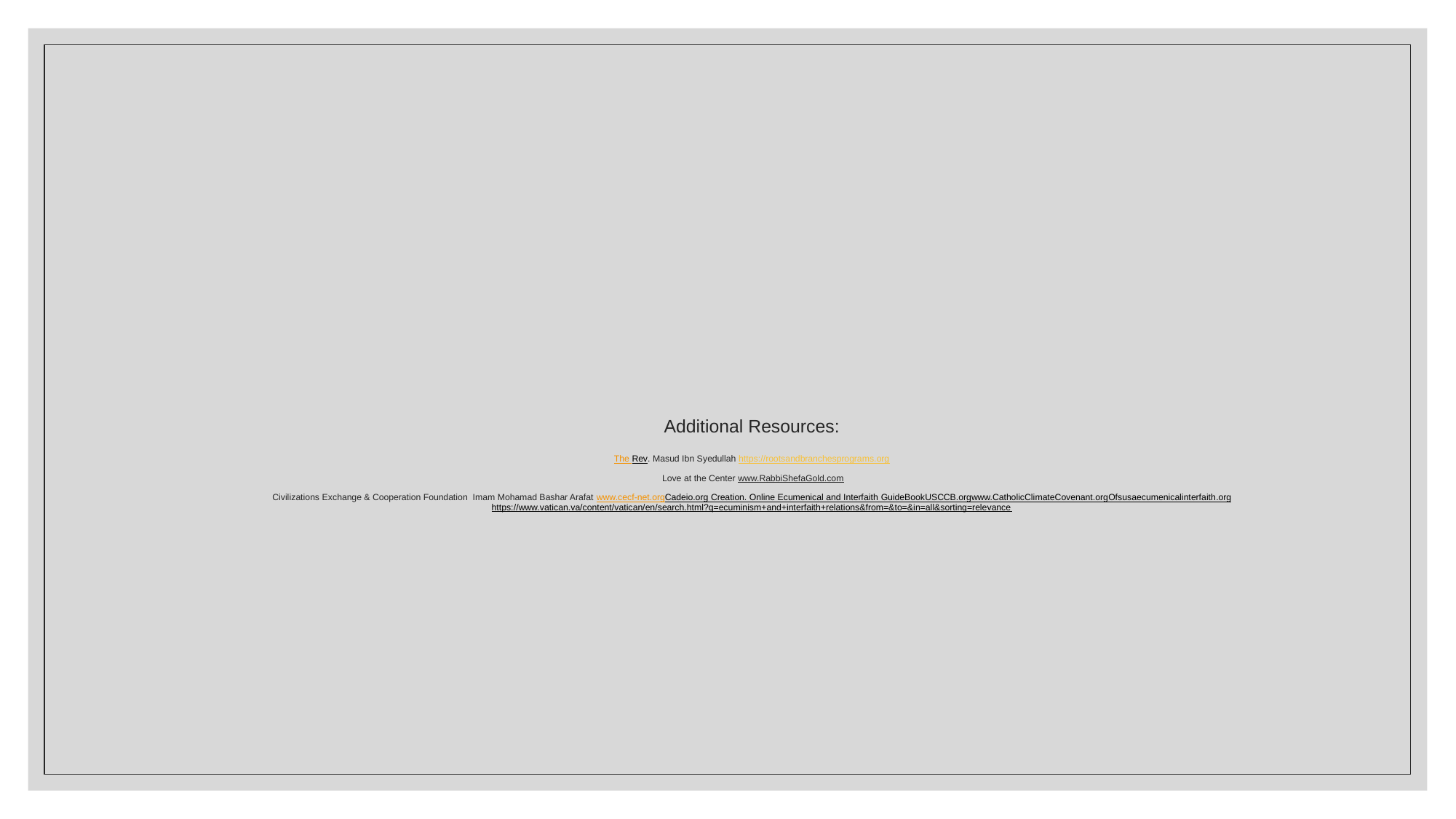

# Additional Resources: The Rev. Masud Ibn Syedullah https://rootsandbranchesprograms.org Love at the Center www.RabbiShefaGold.com Civilizations Exchange & Cooperation Foundation  Imam Mohamad Bashar Arafat www.cecf-net.org Cadeio.org Creation. Online Ecumenical and Interfaith GuideBook USCCB.org www.CatholicClimateCovenant.org Ofsusaecumenicalinterfaith.org https://www.vatican.va/content/vatican/en/search.html?q=ecuminism+and+interfaith+relations&from=&to=&in=all&sorting=relevance